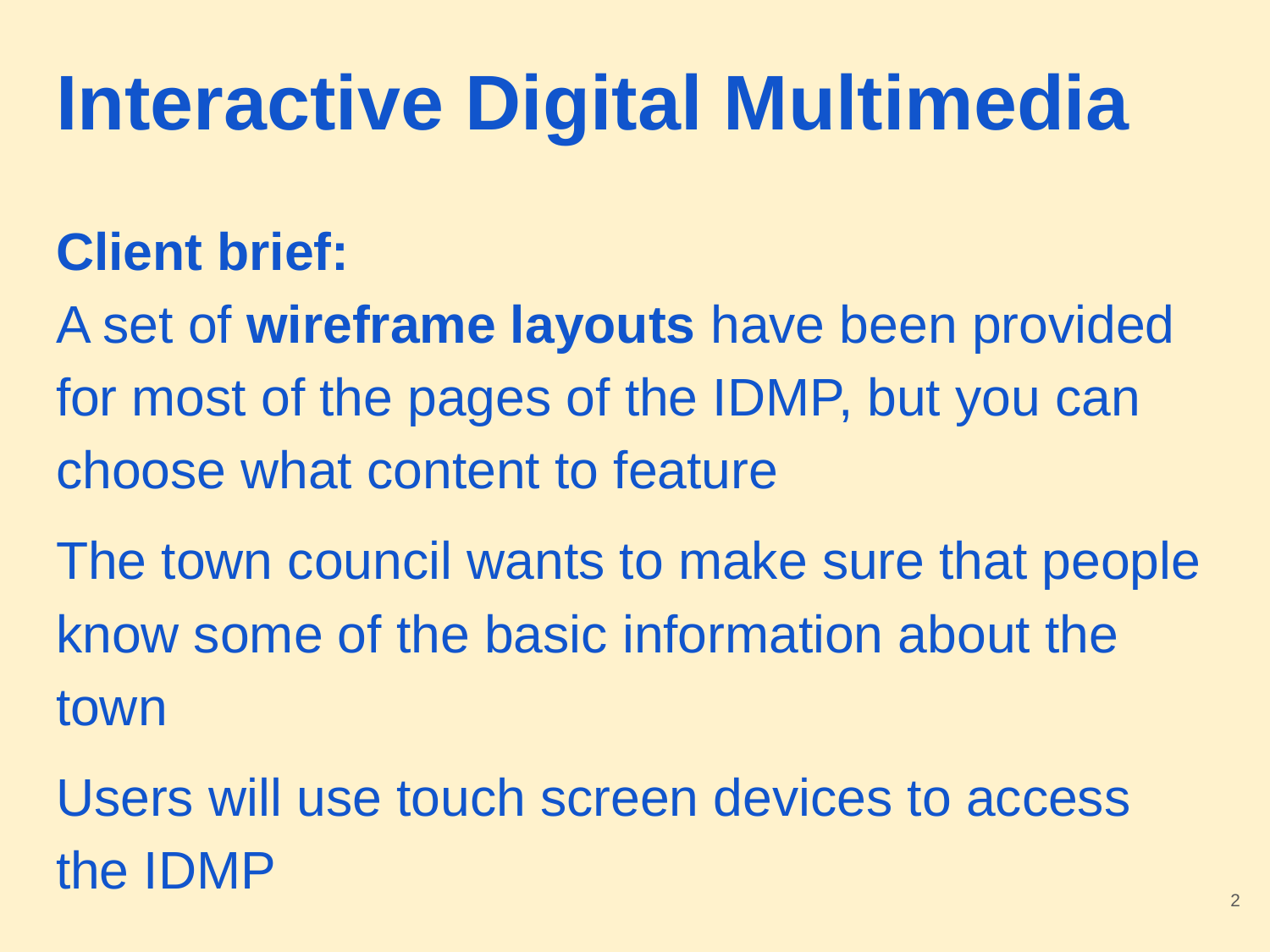

# Interactive Digital Multimedia
Client brief:
A set of wireframe layouts have been provided for most of the pages of the IDMP, but you can choose what content to feature
The town council wants to make sure that people know some of the basic information about the town
Users will use touch screen devices to access the IDMP
2